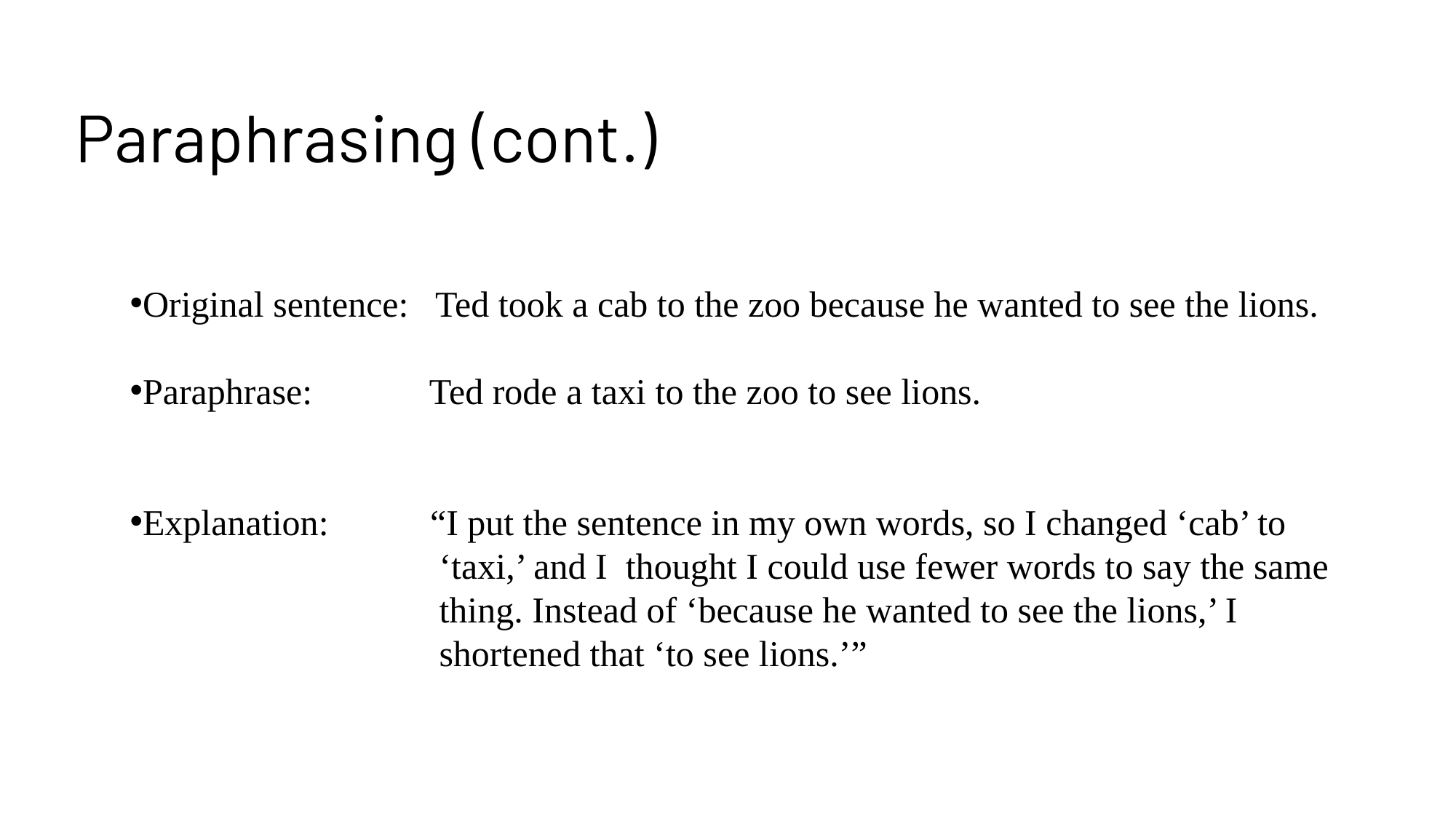

# Paraphrasing (cont.)
Original sentence:   Ted took a cab to the zoo because he wanted to see the lions.
Paraphrase:	   Ted rode a taxi to the zoo to see lions.

Explanation:	   “I put the sentence in my own words, so I changed ‘cab’ to 			    ‘taxi,’ and I  thought I could use fewer words to say the same
			    thing. Instead of ‘because he wanted to see the lions,’ I
			    shortened that ‘to see lions.’”